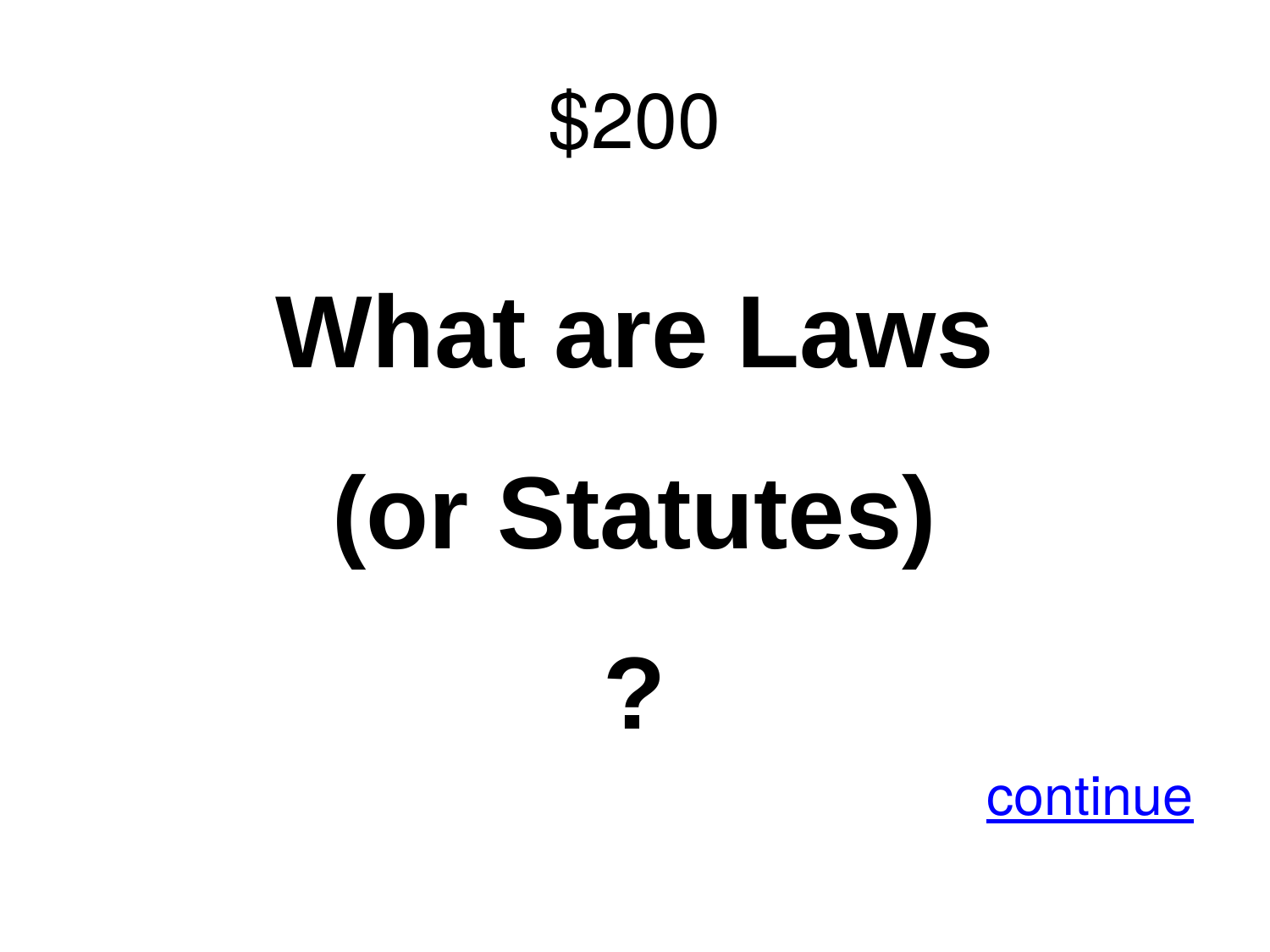

# $200
What are Laws
(or Statutes)
?
continue